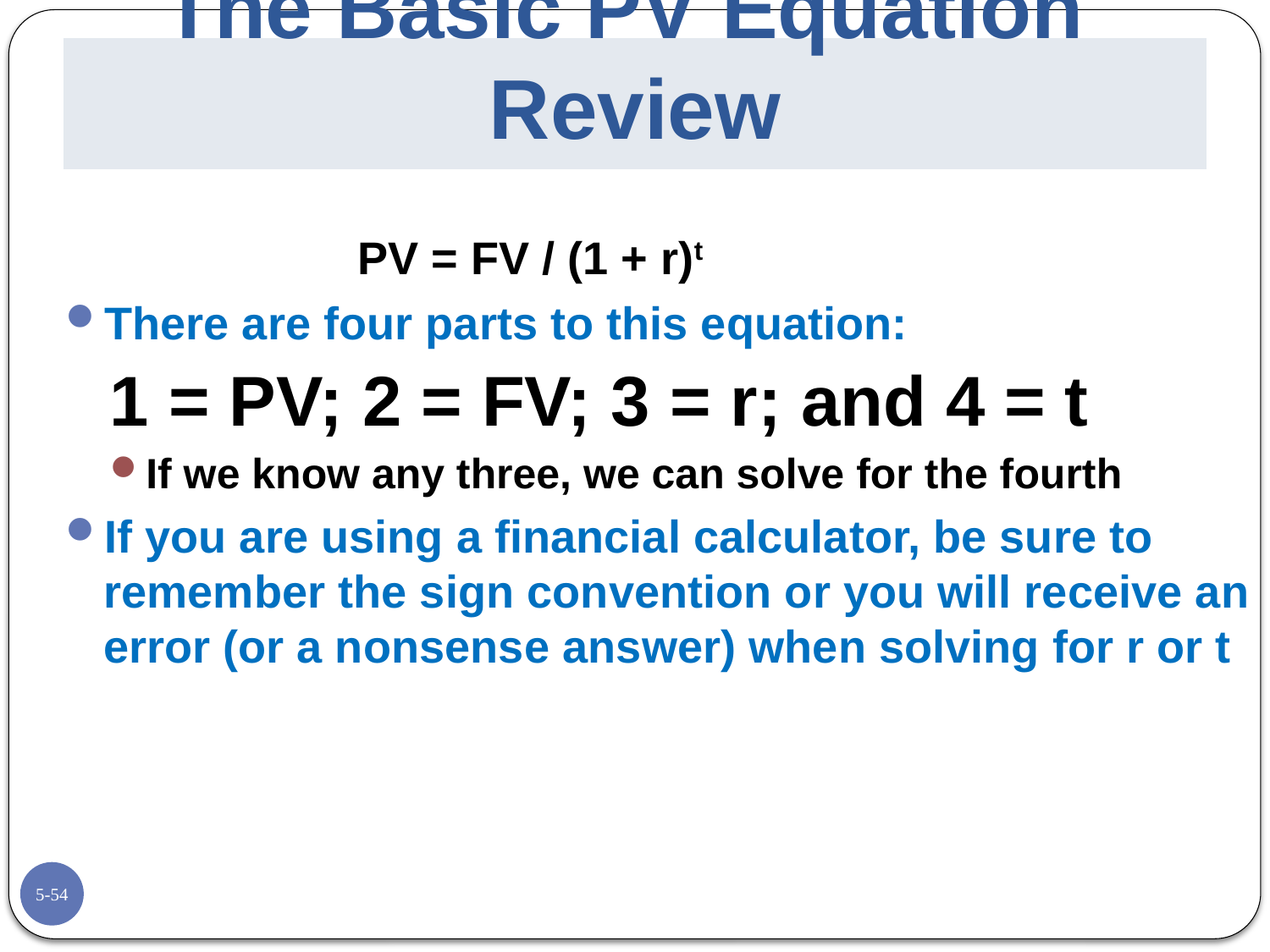

# The Basic PV Equation  Review
			PV = FV / (1 + r)t
There are four parts to this equation:
1 = PV; 2 = FV; 3 = r; and 4 = t
If we know any three, we can solve for the fourth
If you are using a financial calculator, be sure to remember the sign convention or you will receive an error (or a nonsense answer) when solving for r or t
5-54